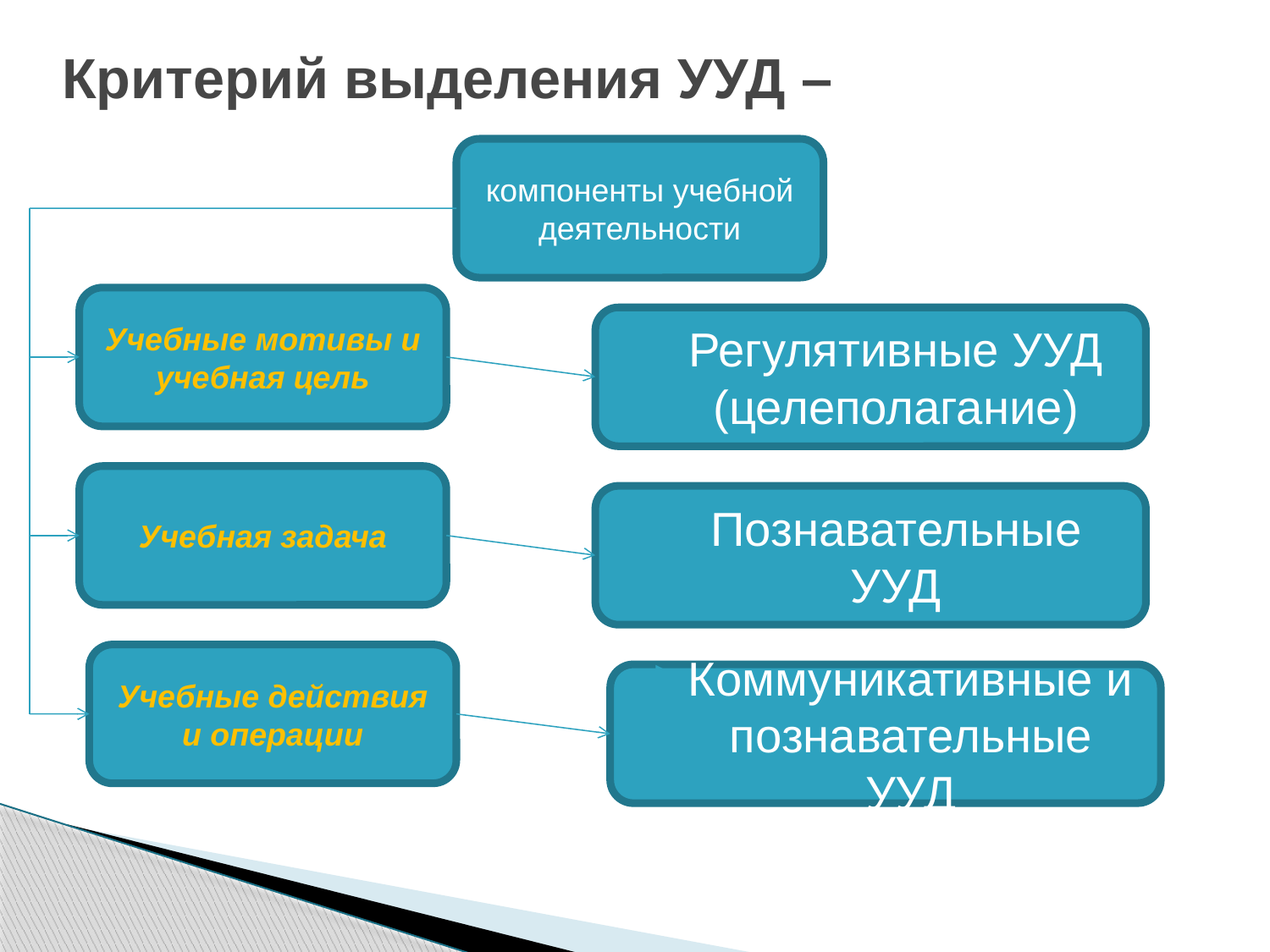

# Критерий выделения УУД –
компоненты учебной деятельности
Учебные мотивы и учебная цель
Учебная задача
Учебные действия и операции
Регулятивные УУД (целеполагание)
Познавательные УУД
Коммуникативные и познавательные УУД